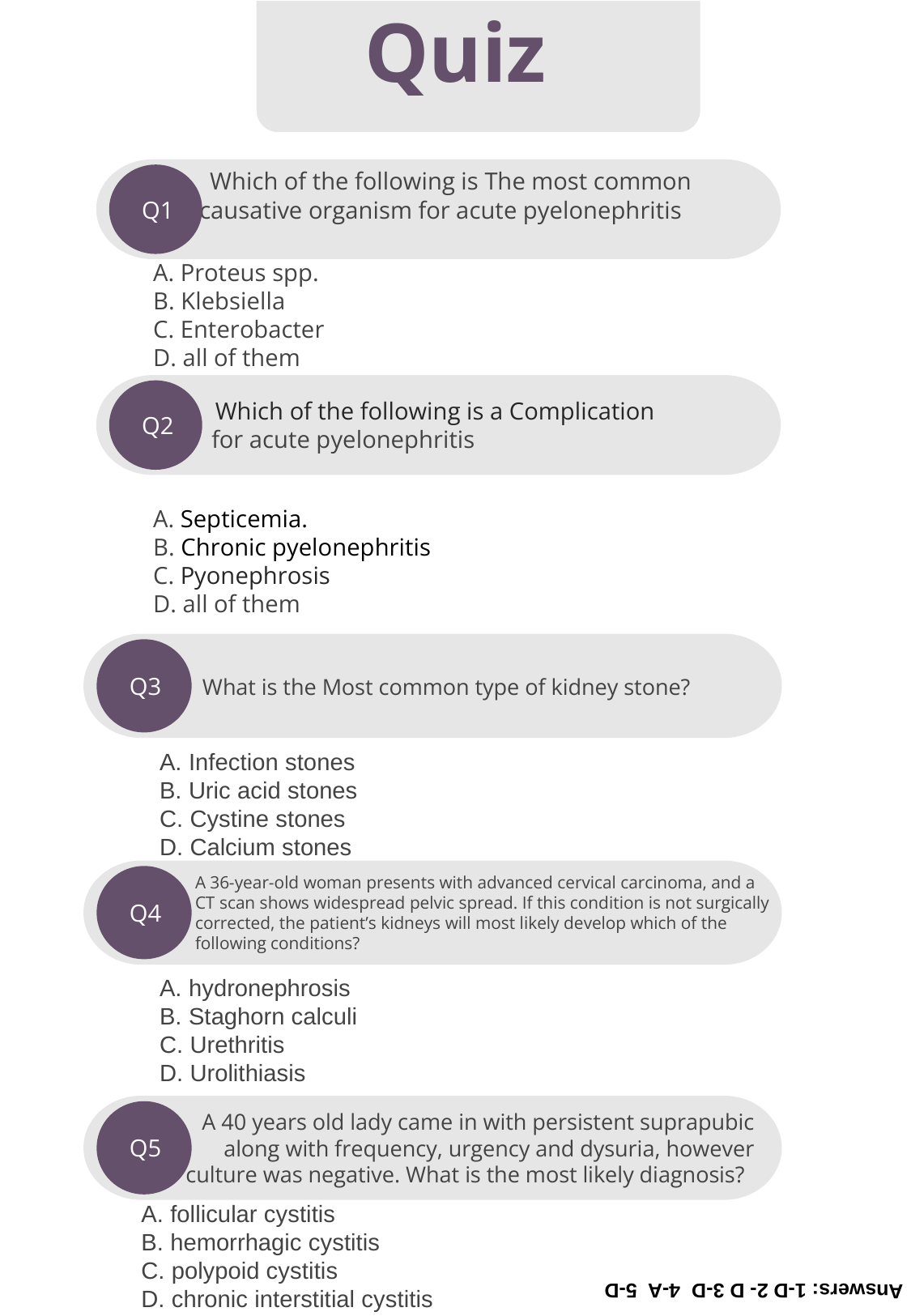

Quiz
                Which of the following is The most common
               causative organism for acute pyelonephritis
    Q1
A. Proteus spp.
B. Klebsiella
C. Enterobacter
D. all of them
                Which of the following is a Complication
                 for acute pyelonephritis
    Q2
A. Septicemia.
B. Chronic pyelonephritis
C. Pyonephrosis
D. all of them
                What is the Most common type of kidney stone?
    Q3
A. Infection stones
B. Uric acid stones
C. Cystine stones
D. Calcium stones
A 36-year-old woman presents with advanced cervical carcinoma, and a
CT scan shows widespread pelvic spread. If this condition is not surgically corrected, the patient’s kidneys will most likely develop which of the following conditions?

    Q4
A. hydronephrosis
B. Staghorn calculi
C. Urethritis
D. Urolithiasis
                A 40 years old lady came in with persistent suprapubic pain            along with frequency, urgency and dysuria, however urine  culture was negative. What is the most likely diagnosis?
    Q5
A. follicular cystitis
B. hemorrhagic cystitis
C. polypoid cystitis
D. chronic interstitial cystitis
Answers: 1-D 2- D 3-D  4-A  5-D